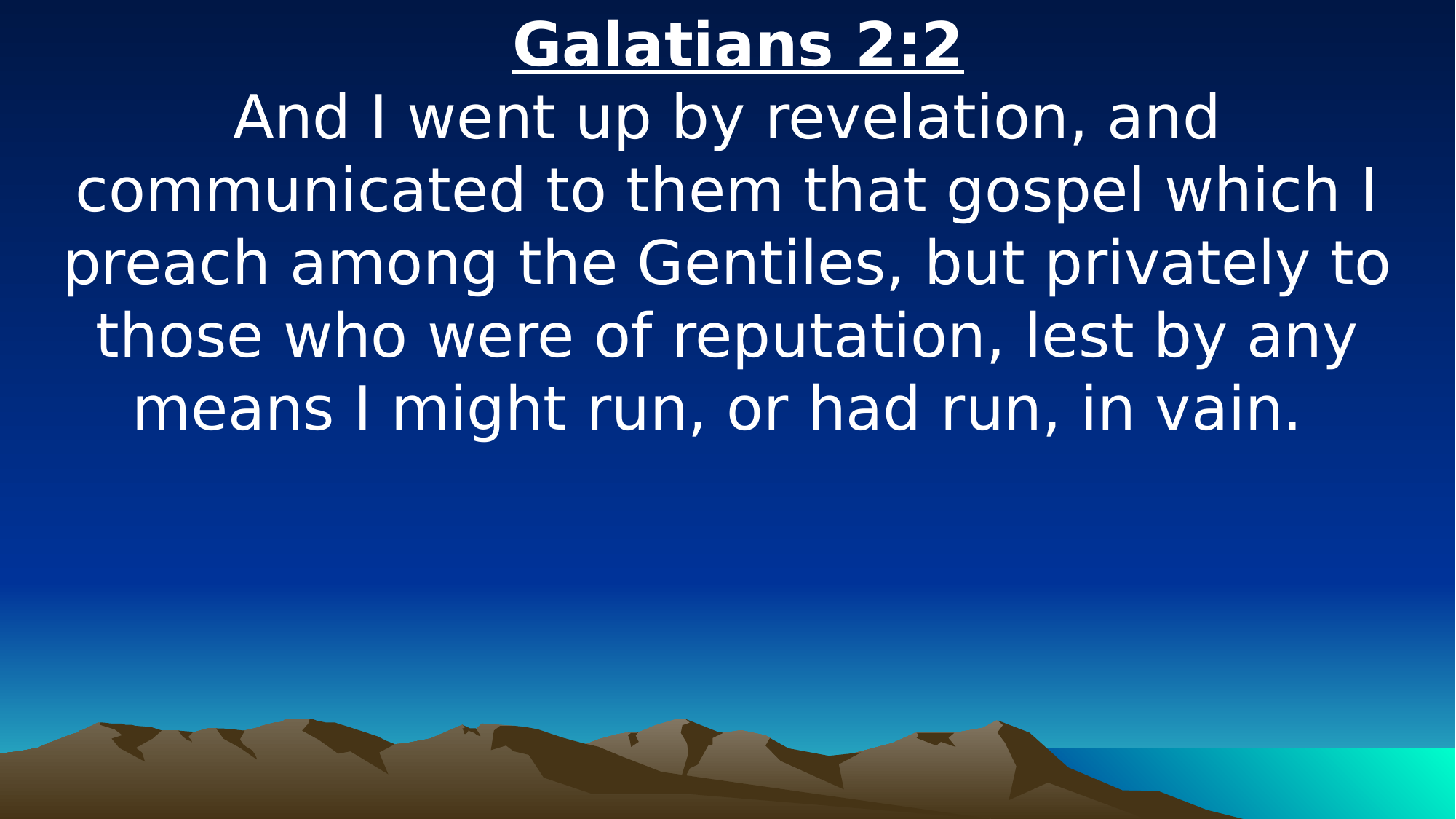

Galatians 2:2
And I went up by revelation, and communicated to them that gospel which I preach among the Gentiles, but privately to those who were of reputation, lest by any means I might run, or had run, in vain.